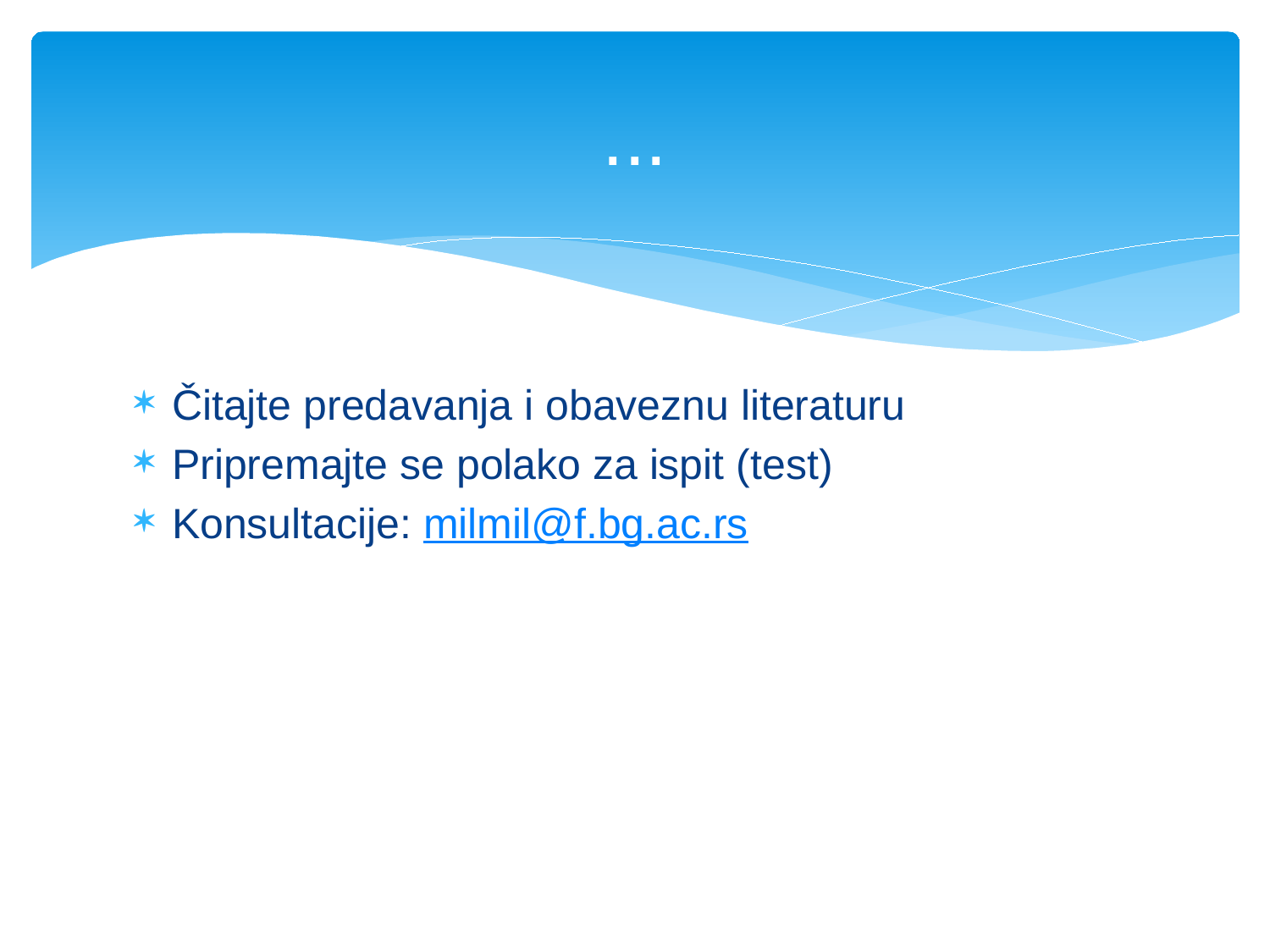

# ...
Čitajte predavanja i obaveznu literaturu
Pripremajte se polako za ispit (test)
Konsultacije: milmil@f.bg.ac.rs